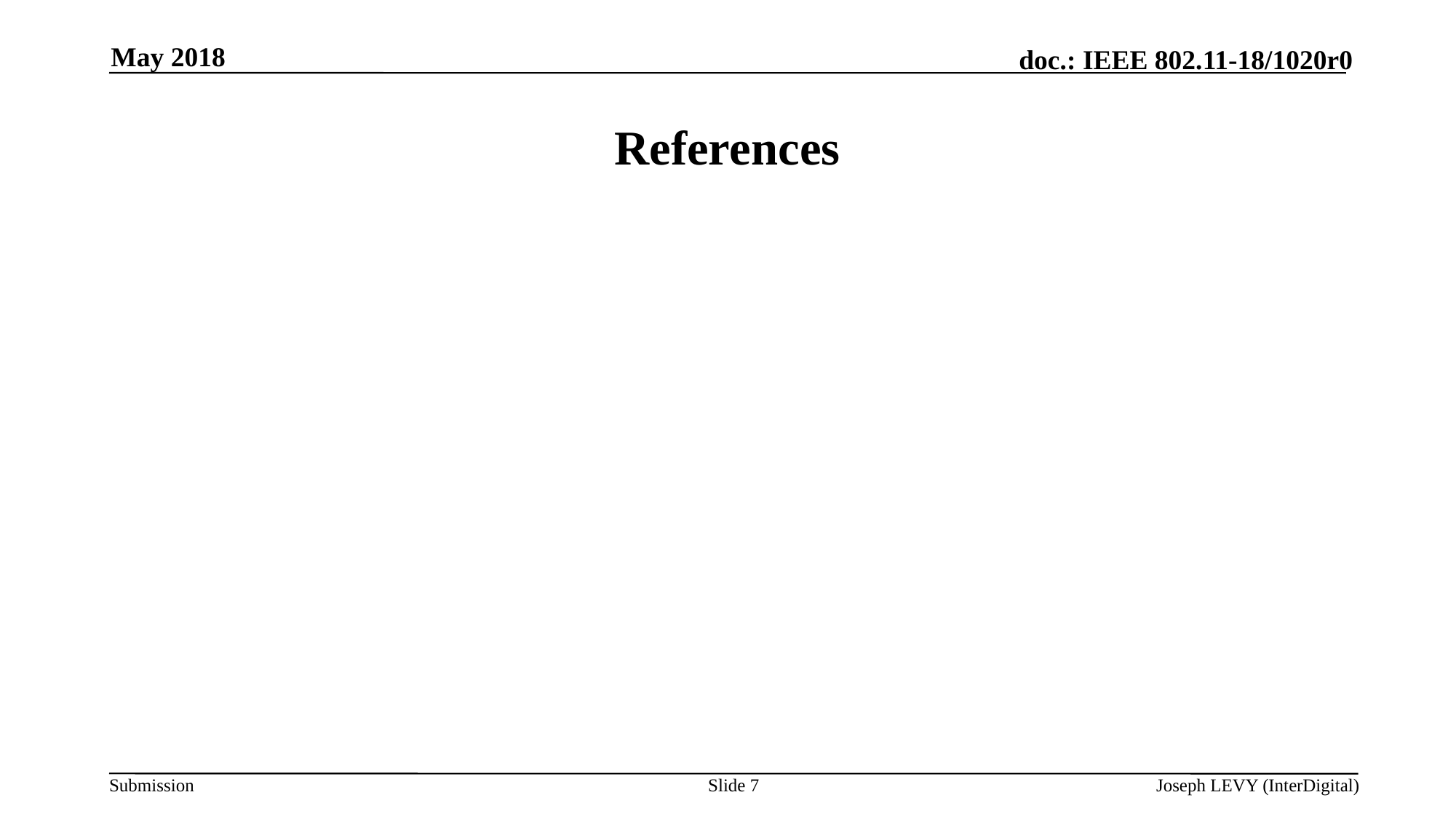

May 2018
# References

Slide 7
Joseph LEVY (InterDigital)